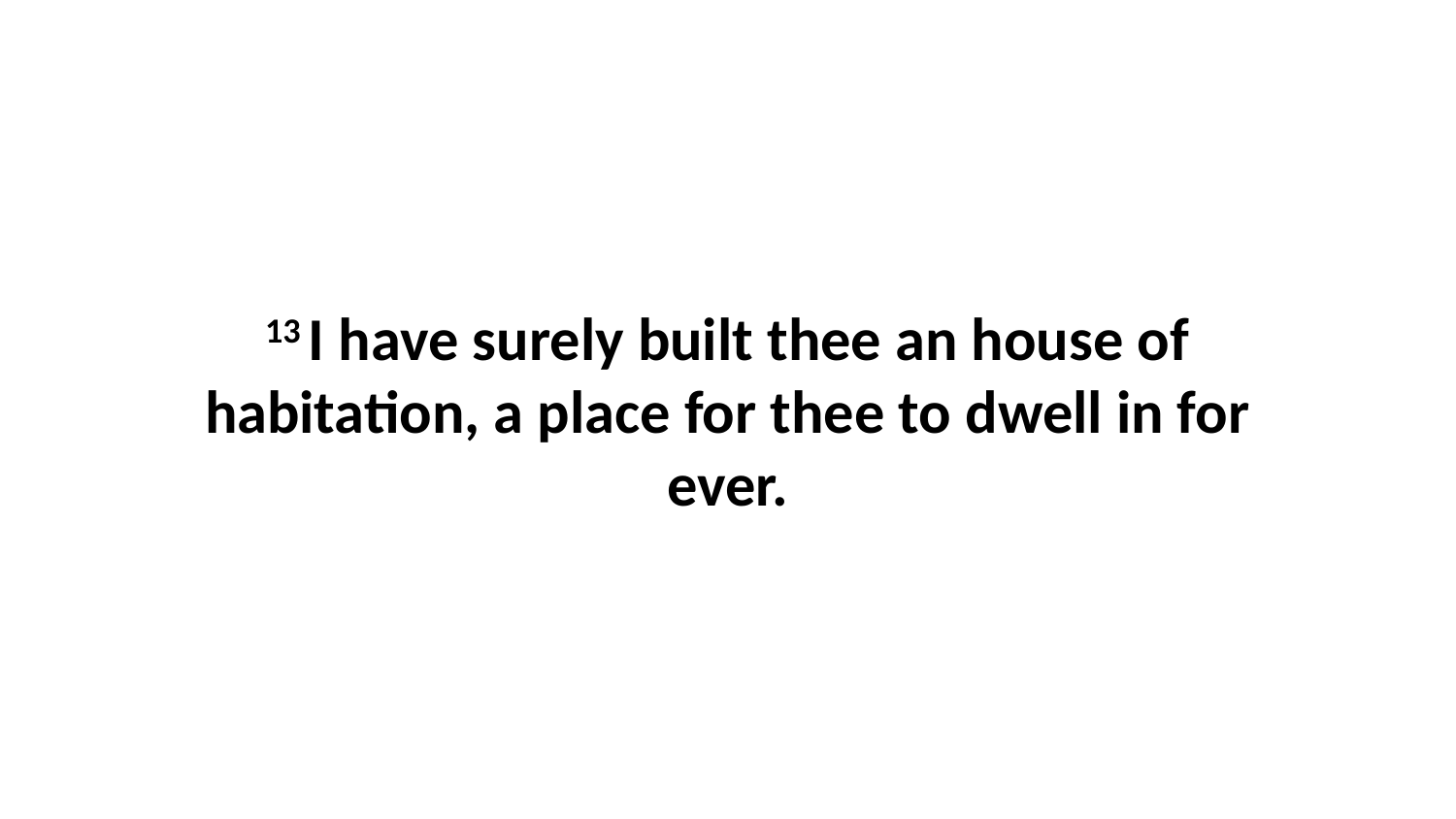

13 I have surely built thee an house of habitation, a place for thee to dwell in for ever.